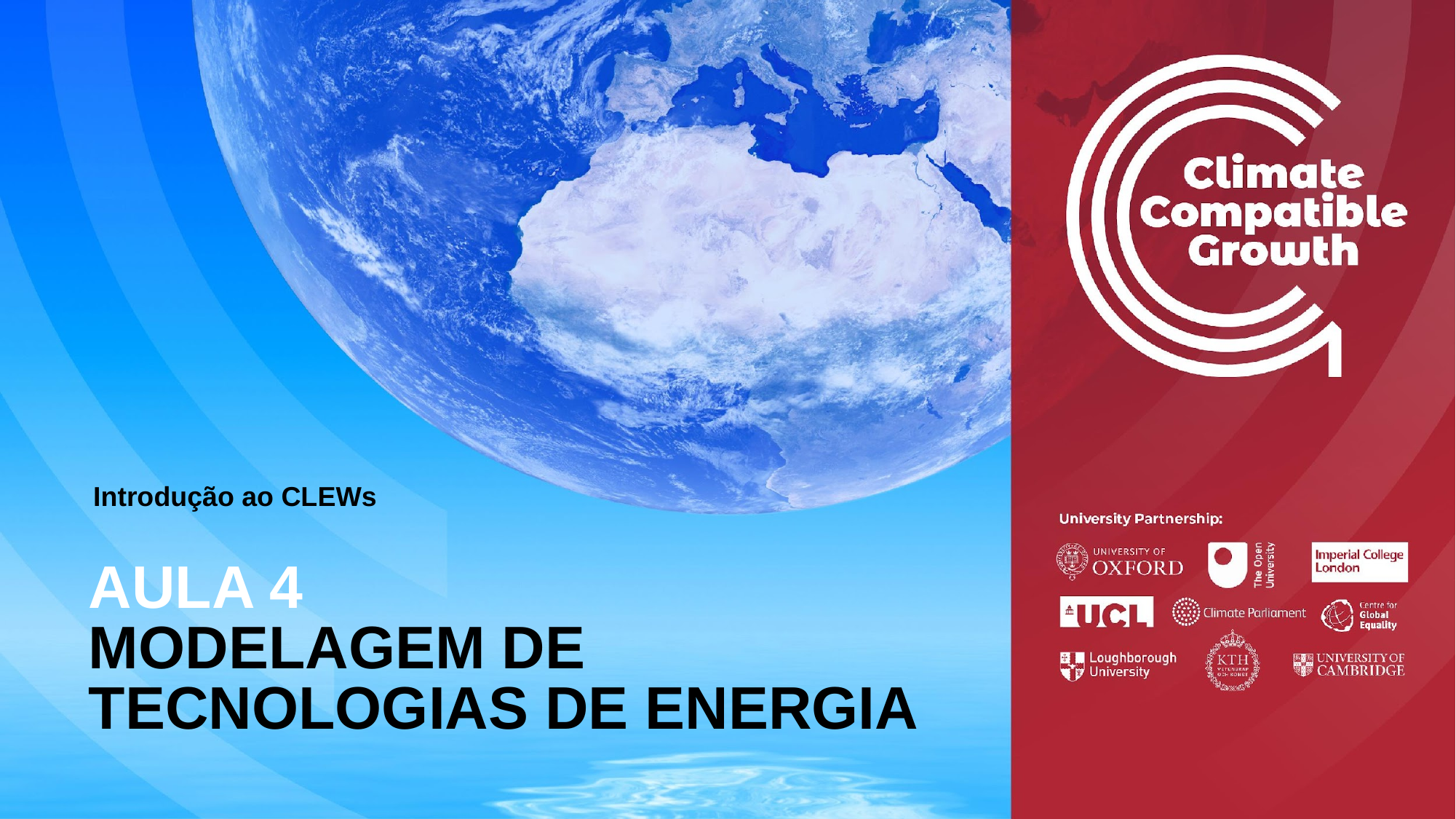

Introdução ao CLEWs
# AULA 4 MODELAGEM DE TECNOLOGIAS DE ENERGIA